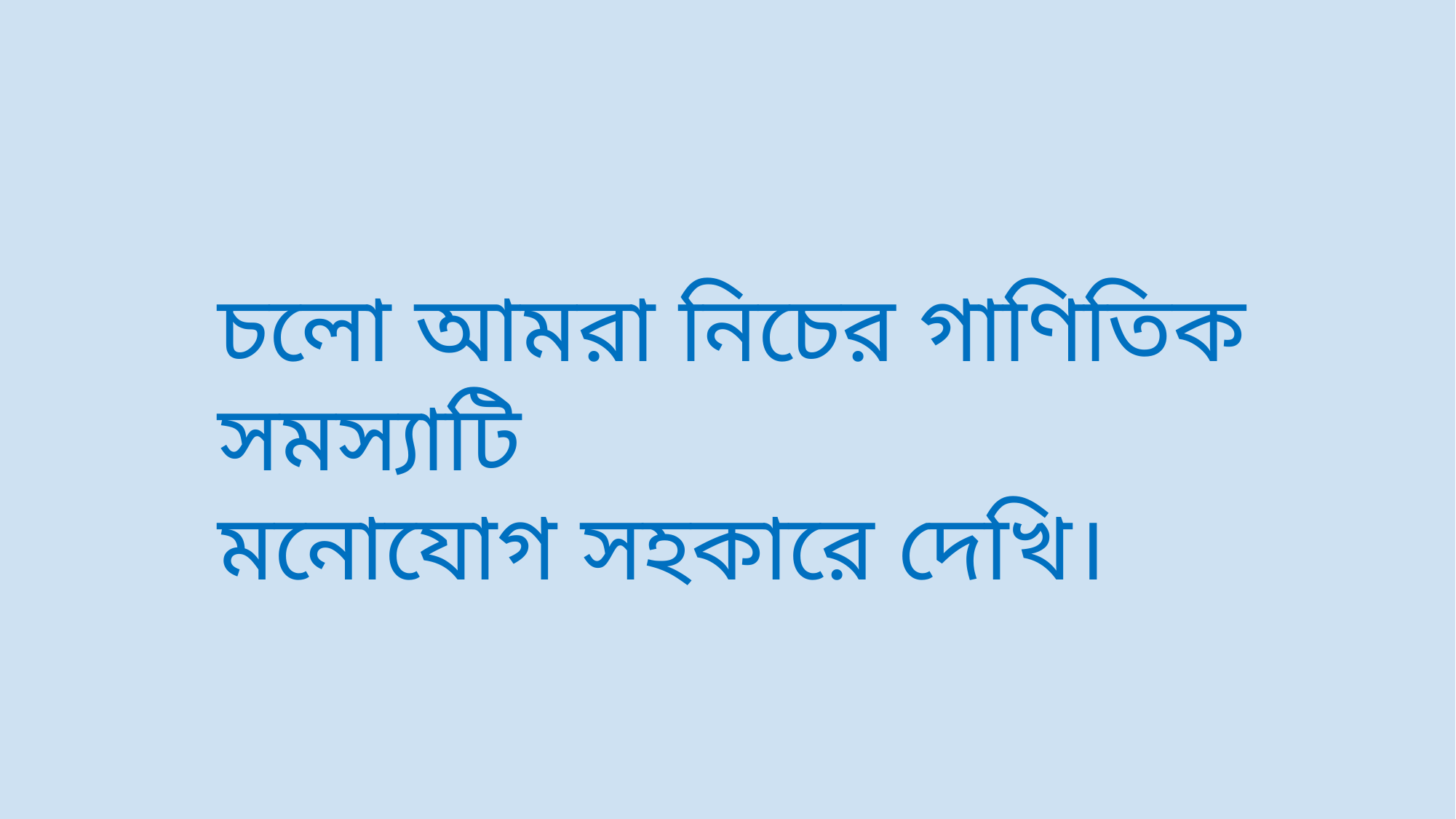

চলো আমরা নিচের গাণিতিক সমস্যাটি
মনোযোগ সহকারে দেখি।